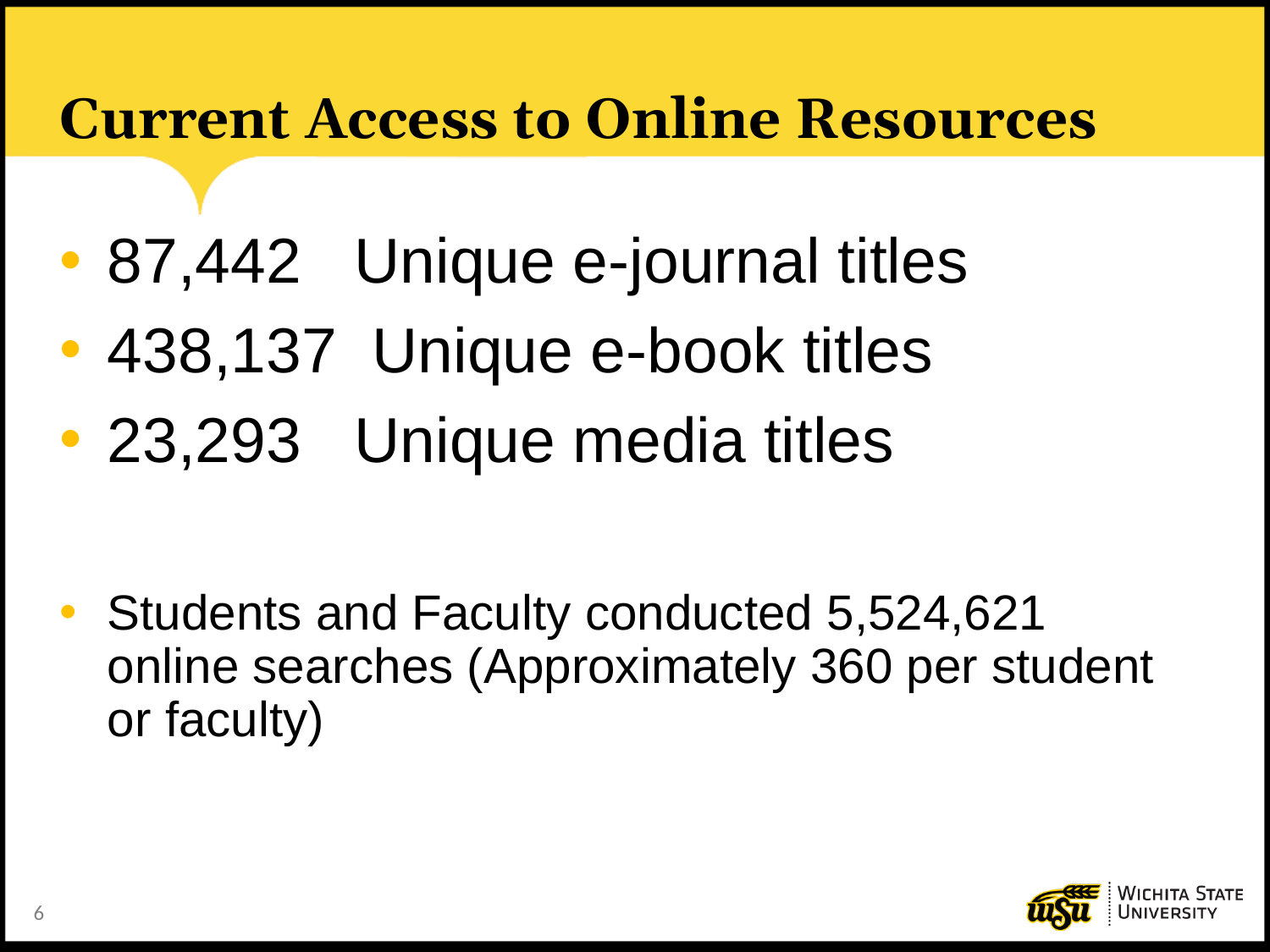

# Current Access to Online Resources
87,442   Unique e-journal titles
438,137  Unique e-book titles
23,293   Unique media titles

Students and Faculty conducted 5,524,621 online searches (Approximately 360 per student or faculty)